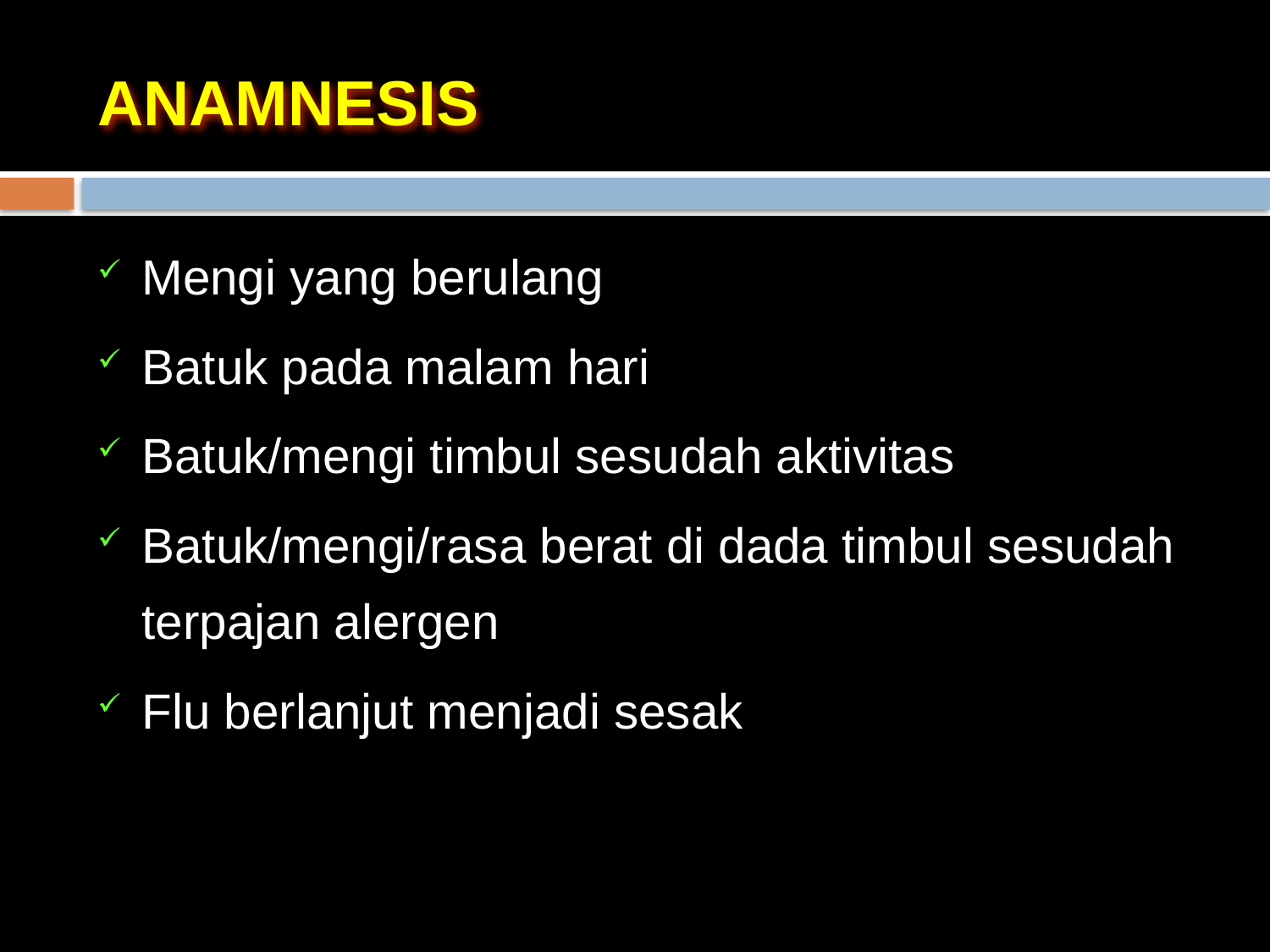

# ANAMNESIS
Mengi yang berulang
Batuk pada malam hari
Batuk/mengi timbul sesudah aktivitas
Batuk/mengi/rasa berat di dada timbul sesudah terpajan alergen
Flu berlanjut menjadi sesak